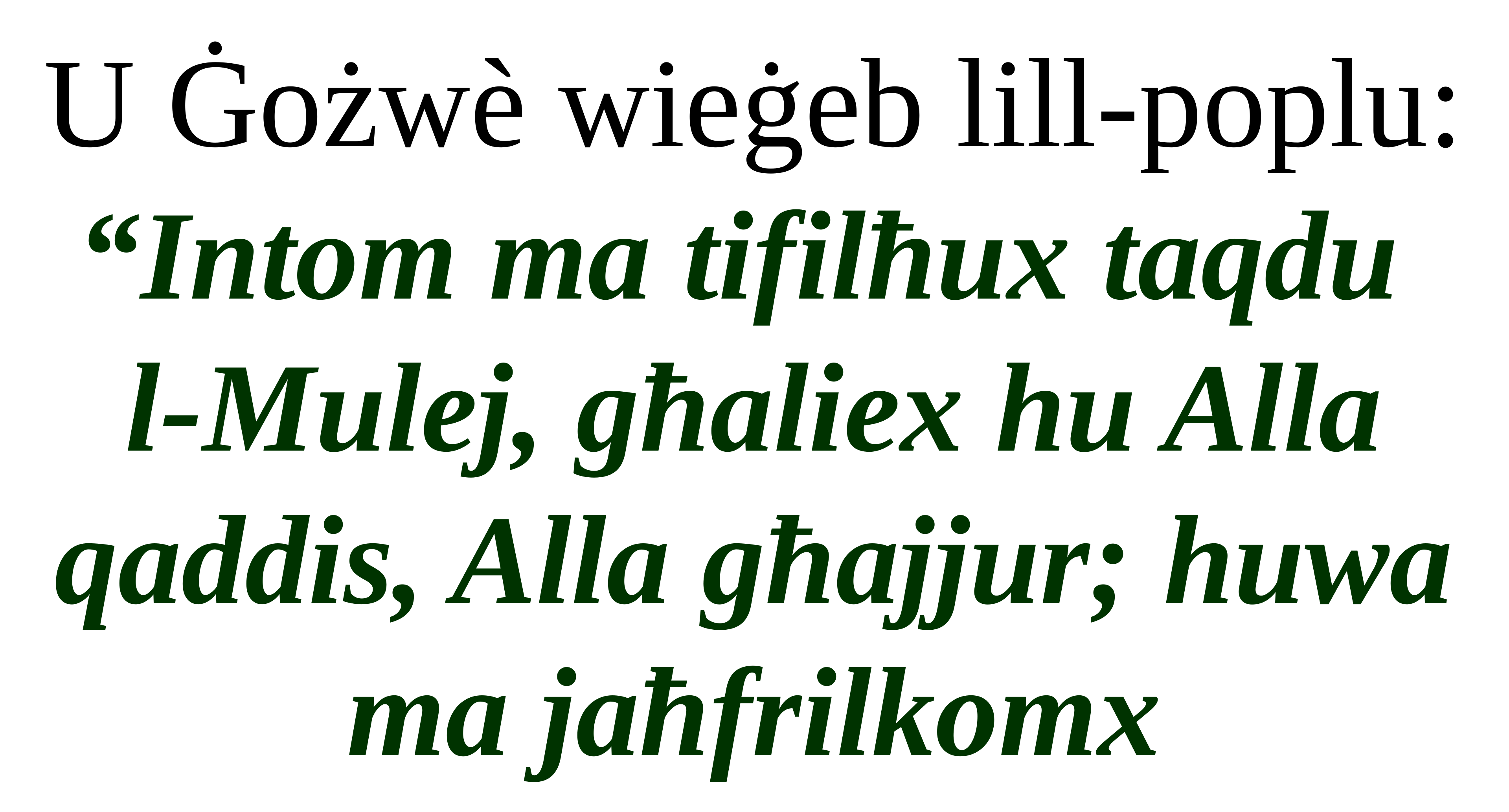

U Ġożwè wieġeb lill-poplu: “Intom ma tifilħux taqdu
l-Mulej, għaliex hu Alla qaddis, Alla għajjur; huwa ma jaħfrilkomx